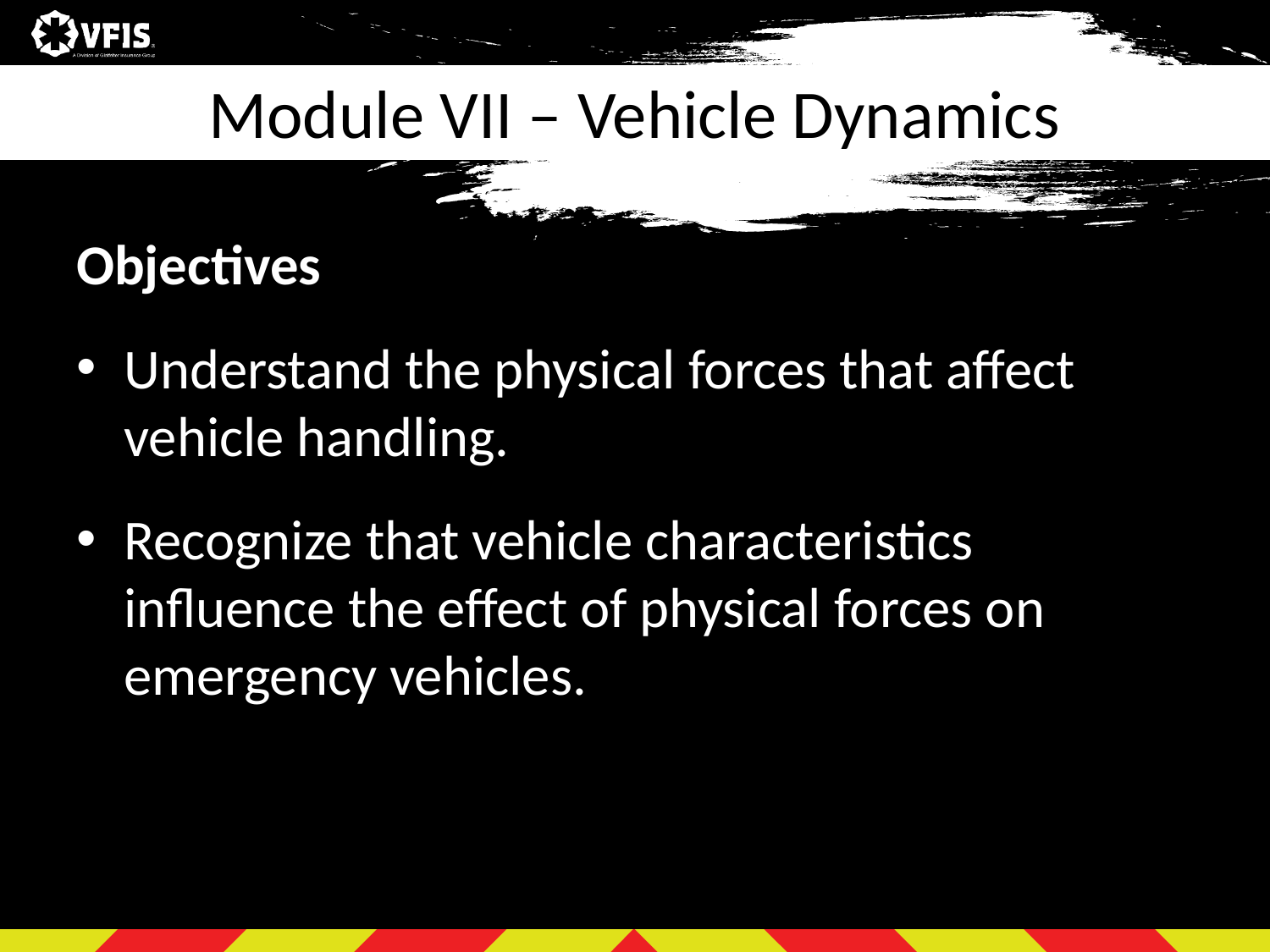

# Module VII – Vehicle Dynamics
Objectives

Understand the physical forces that affect vehicle handling.

Recognize that vehicle characteristics  influence the effect of physical forces on emergency vehicles.